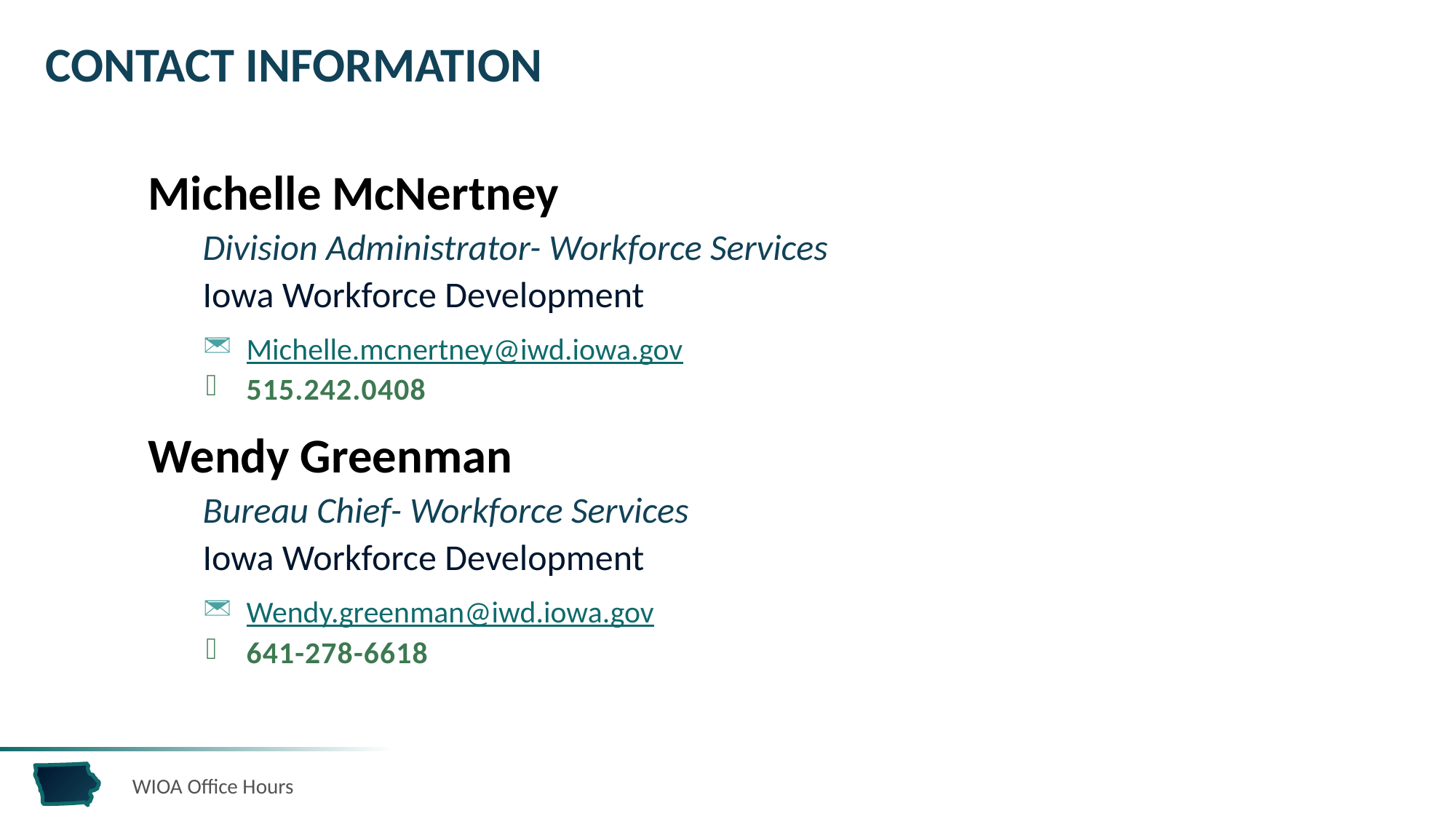

# Contact Information
Michelle McNertney
Division Administrator- Workforce Services
Iowa Workforce Development
Michelle.mcnertney@iwd.iowa.gov
515.242.0408
Wendy Greenman
Bureau Chief- Workforce Services
Iowa Workforce Development
Wendy.greenman@iwd.iowa.gov
641-278-6618
WIOA Office Hours